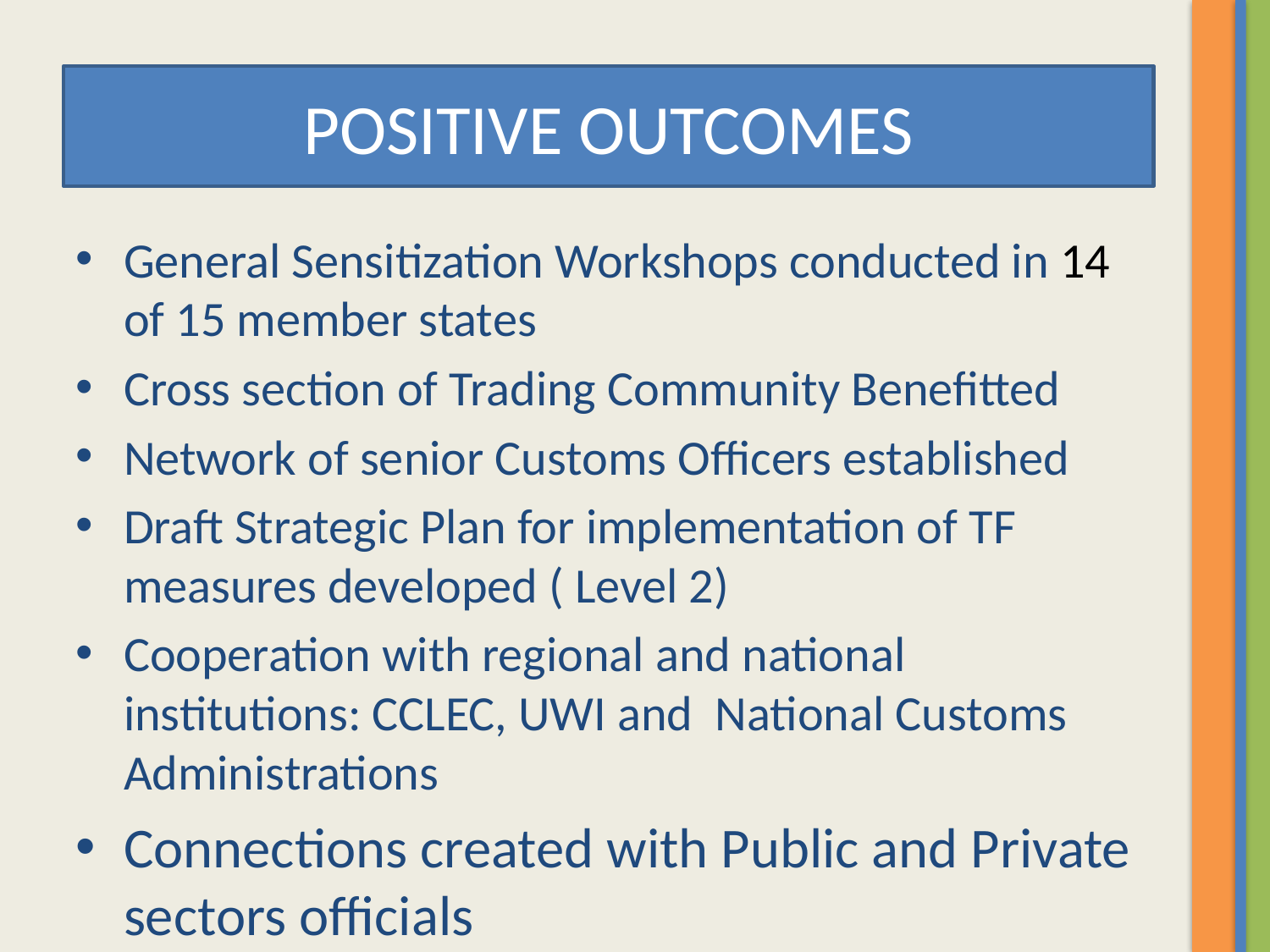

# POSITIVE OUTCOMES
General Sensitization Workshops conducted in 14 of 15 member states
Cross section of Trading Community Benefitted
Network of senior Customs Officers established
Draft Strategic Plan for implementation of TF measures developed ( Level 2)
Cooperation with regional and national institutions: CCLEC, UWI and  National Customs Administrations
Connections created with Public and Private sectors officials